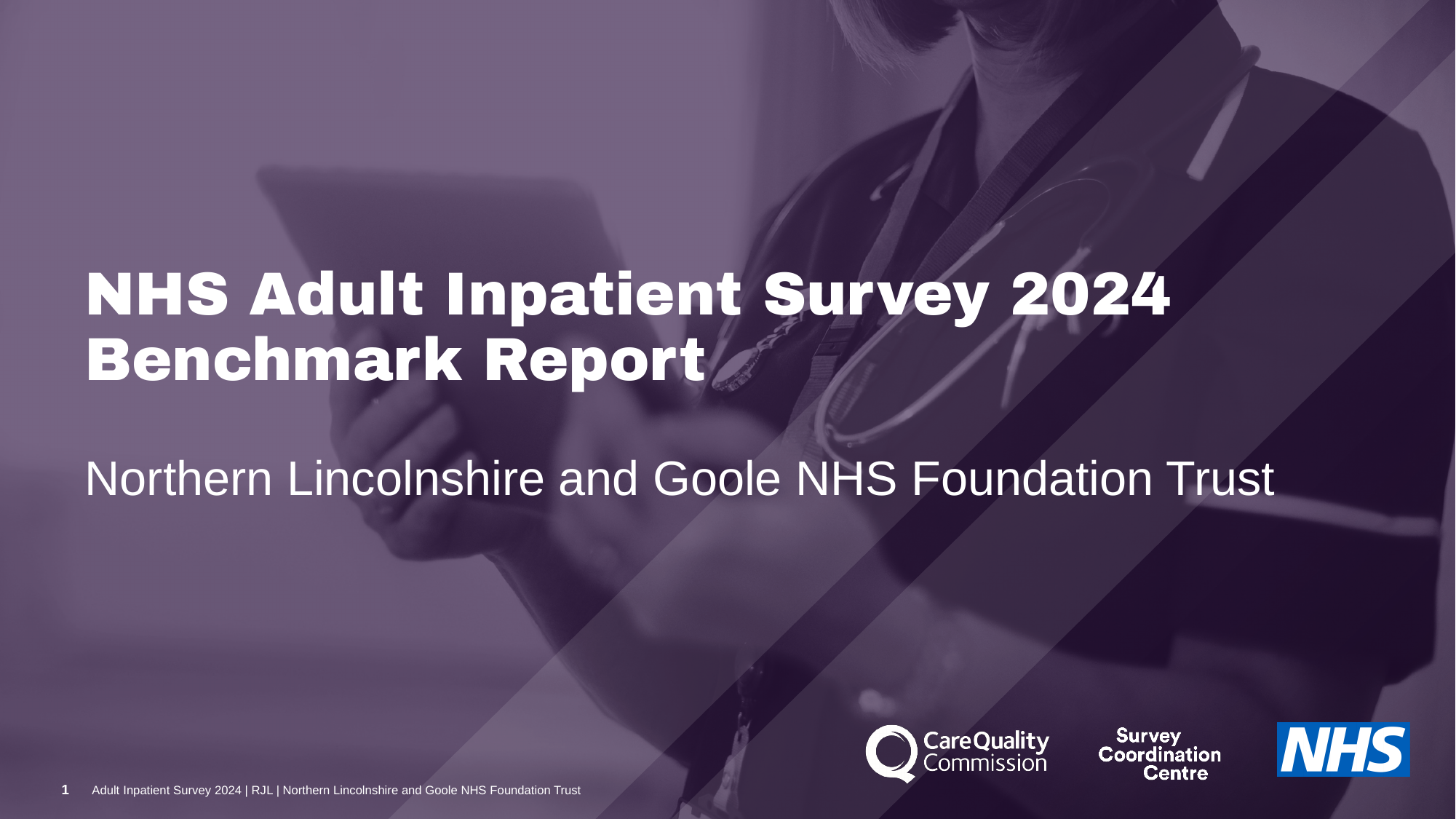

NHS Adult Inpatient Survey 2024
Benchmark Report
# Northern Lincolnshire and Goole NHS Foundation Trust
1